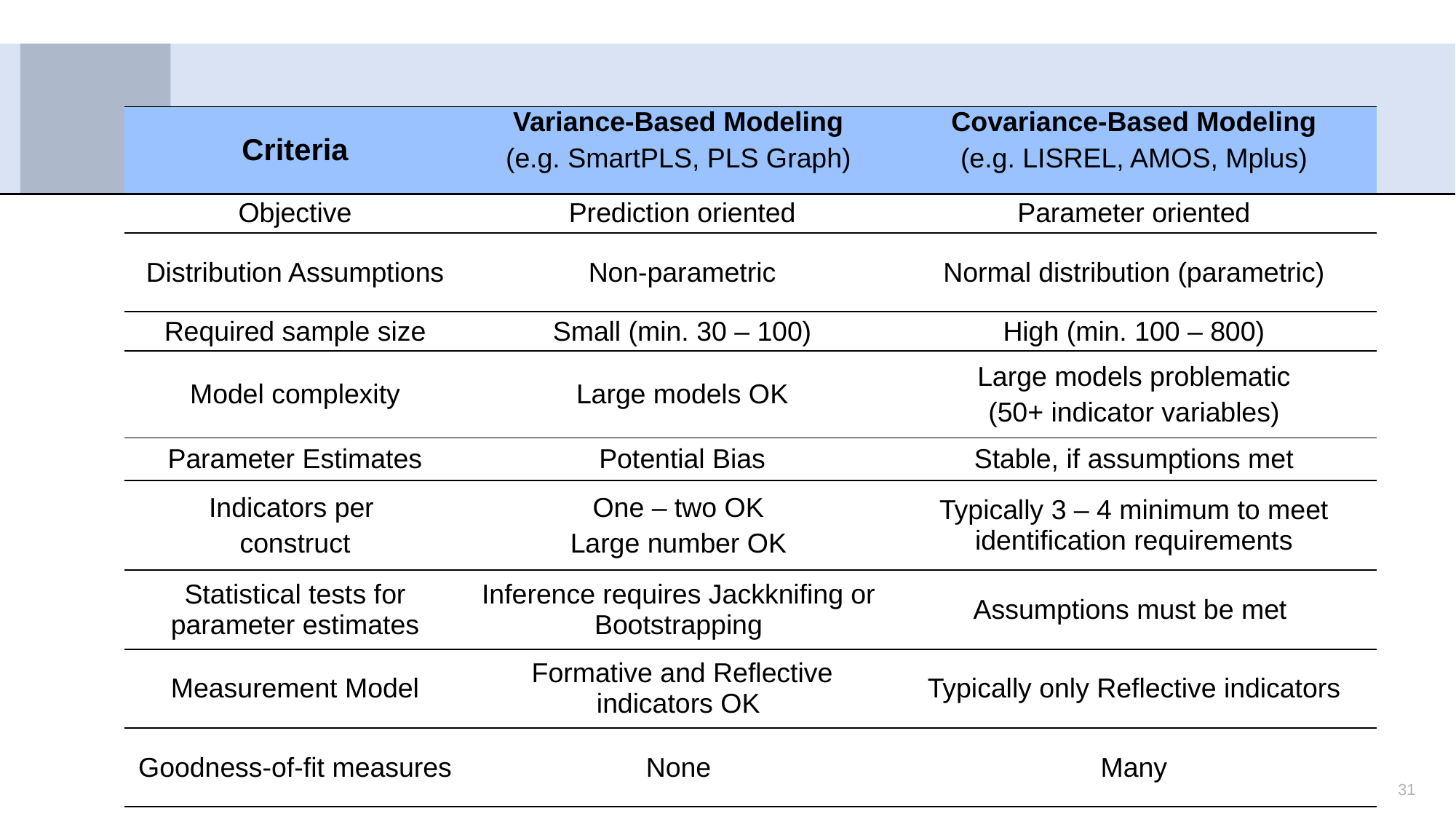

| Criteria | Variance-Based Modeling (e.g. SmartPLS, PLS Graph) | Covariance-Based Modeling (e.g. LISREL, AMOS, Mplus) |
| --- | --- | --- |
| Objective | Prediction oriented | Parameter oriented |
| Distribution Assumptions | Non-parametric | Normal distribution (parametric) |
| Required sample size | Small (min. 30 – 100) | High (min. 100 – 800) |
| Model complexity | Large models OK | Large models problematic (50+ indicator variables) |
| Parameter Estimates | Potential Bias | Stable, if assumptions met |
| Indicators per construct | One – two OK Large number OK | Typically 3 – 4 minimum to meet identification requirements |
| Statistical tests for parameter estimates | Inference requires Jackknifing or Bootstrapping | Assumptions must be met |
| Measurement Model | Formative and Reflective indicators OK | Typically only Reflective indicators |
| Goodness-of-fit measures | None | Many |

31